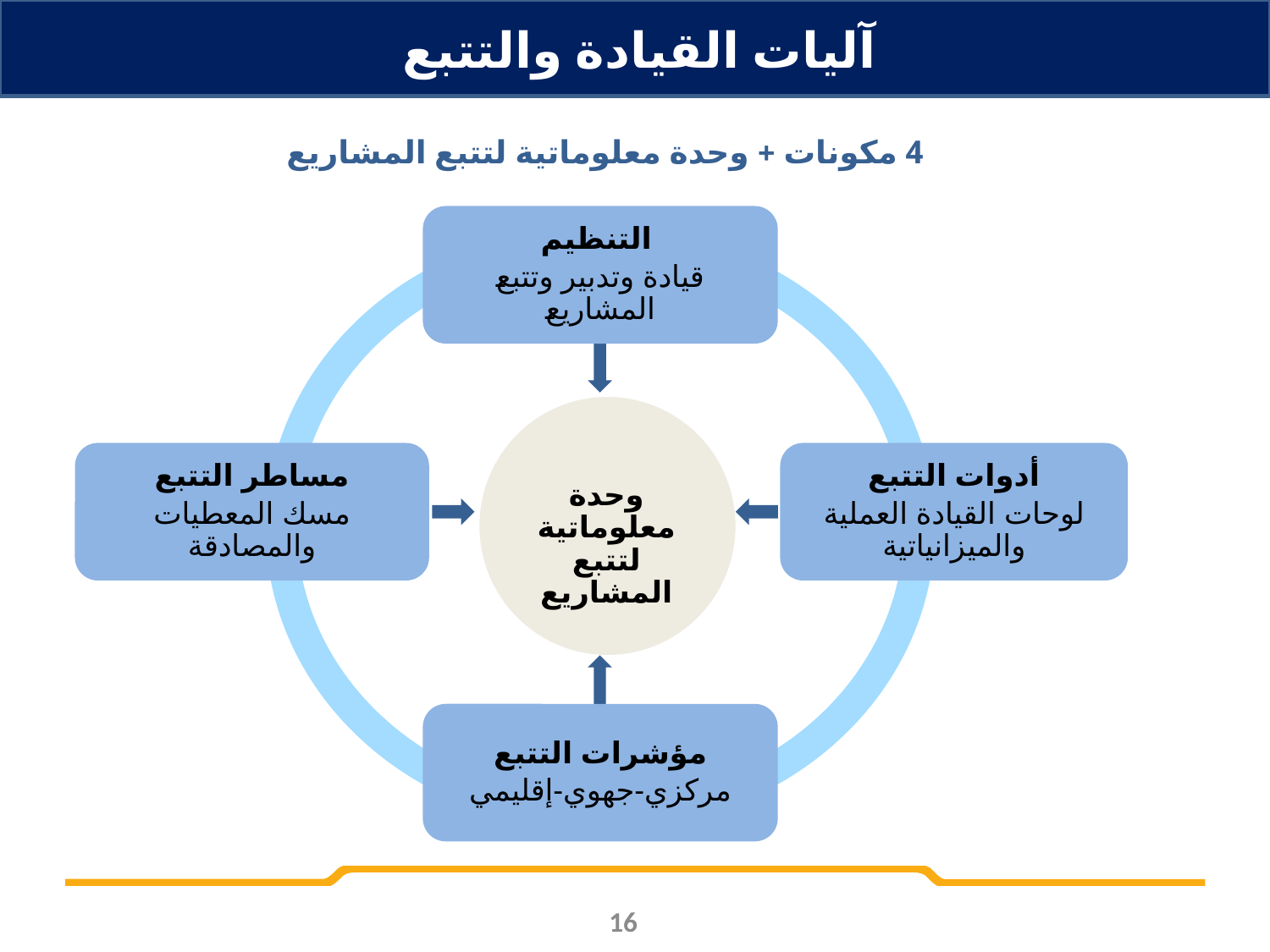

آليات القيادة والتتبع
4 مكونات + وحدة معلوماتية لتتبع المشاريع

التنظيم
قيادة وتدبير وتتبع المشاريع

مساطر التتبع
مسك المعطيات والمصادقة
أدوات التتبع
لوحات القيادة العملية والميزانياتية
وحدة معلوماتية لتتبع المشاريع

مؤشرات التتبع
مركزي-جهوي-إقليمي
16